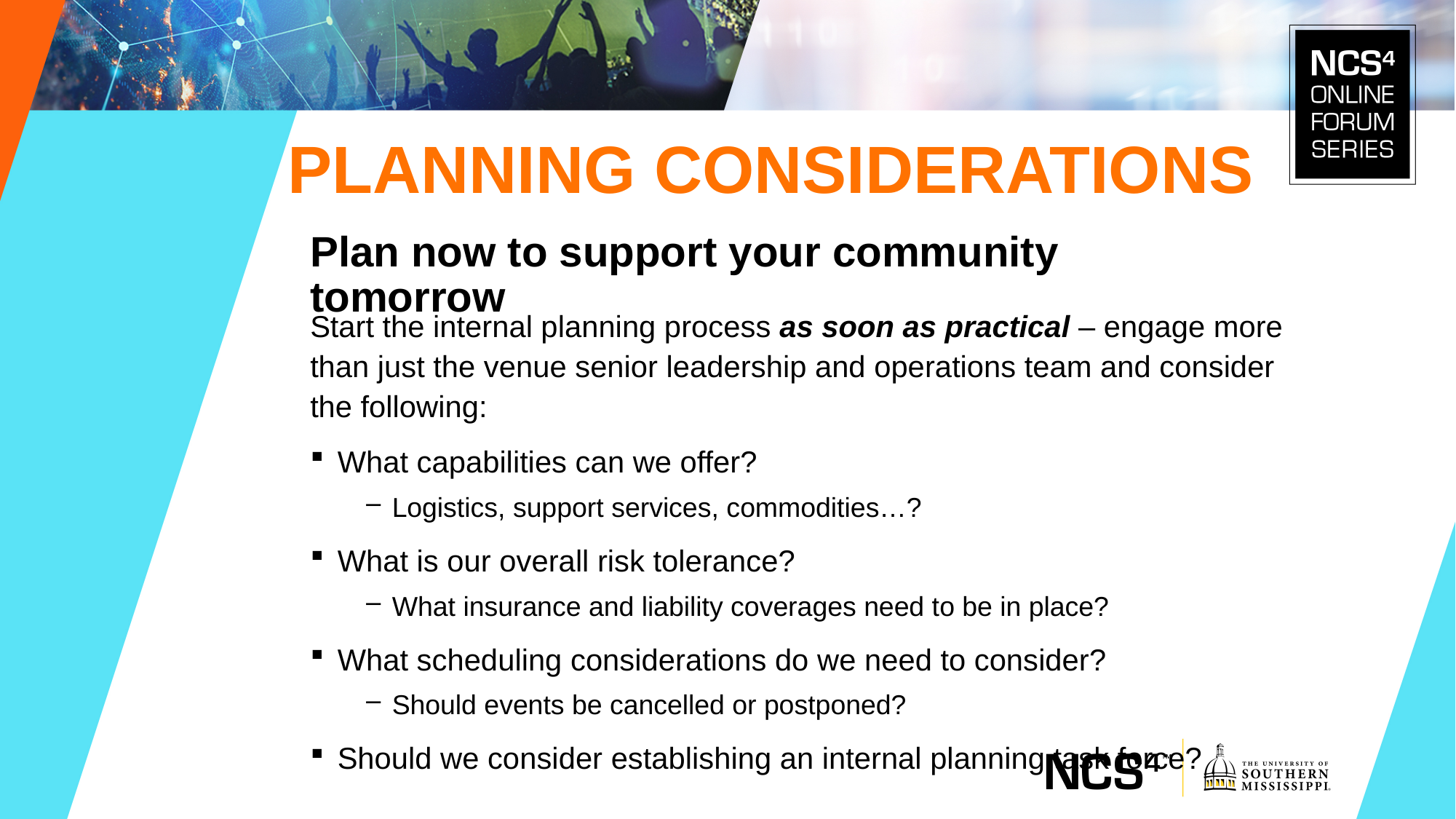

Planning considerations
Plan now to support your community tomorrow

Start the internal planning process as soon as practical – engage more than just the venue senior leadership and operations team and consider the following:
What capabilities can we offer?
Logistics, support services, commodities…?
What is our overall risk tolerance?
What insurance and liability coverages need to be in place?
What scheduling considerations do we need to consider?
Should events be cancelled or postponed?
Should we consider establishing an internal planning task force?